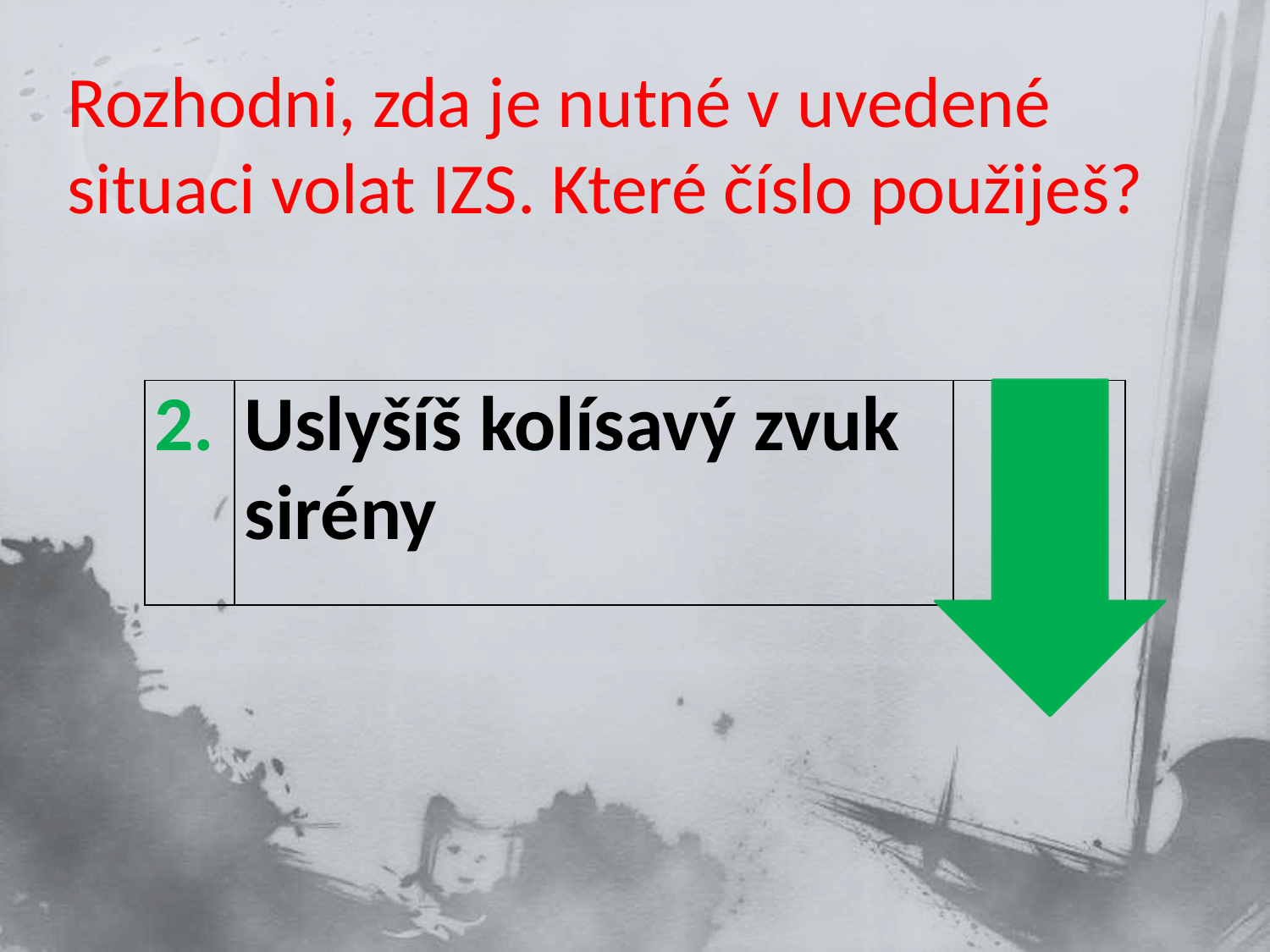

# Rozhodni, zda je nutné v uvedené situaci volat IZS. Které číslo použiješ?

| 2. | Uslyšíš kolísavý zvuk sirény | NE |
| --- | --- | --- |